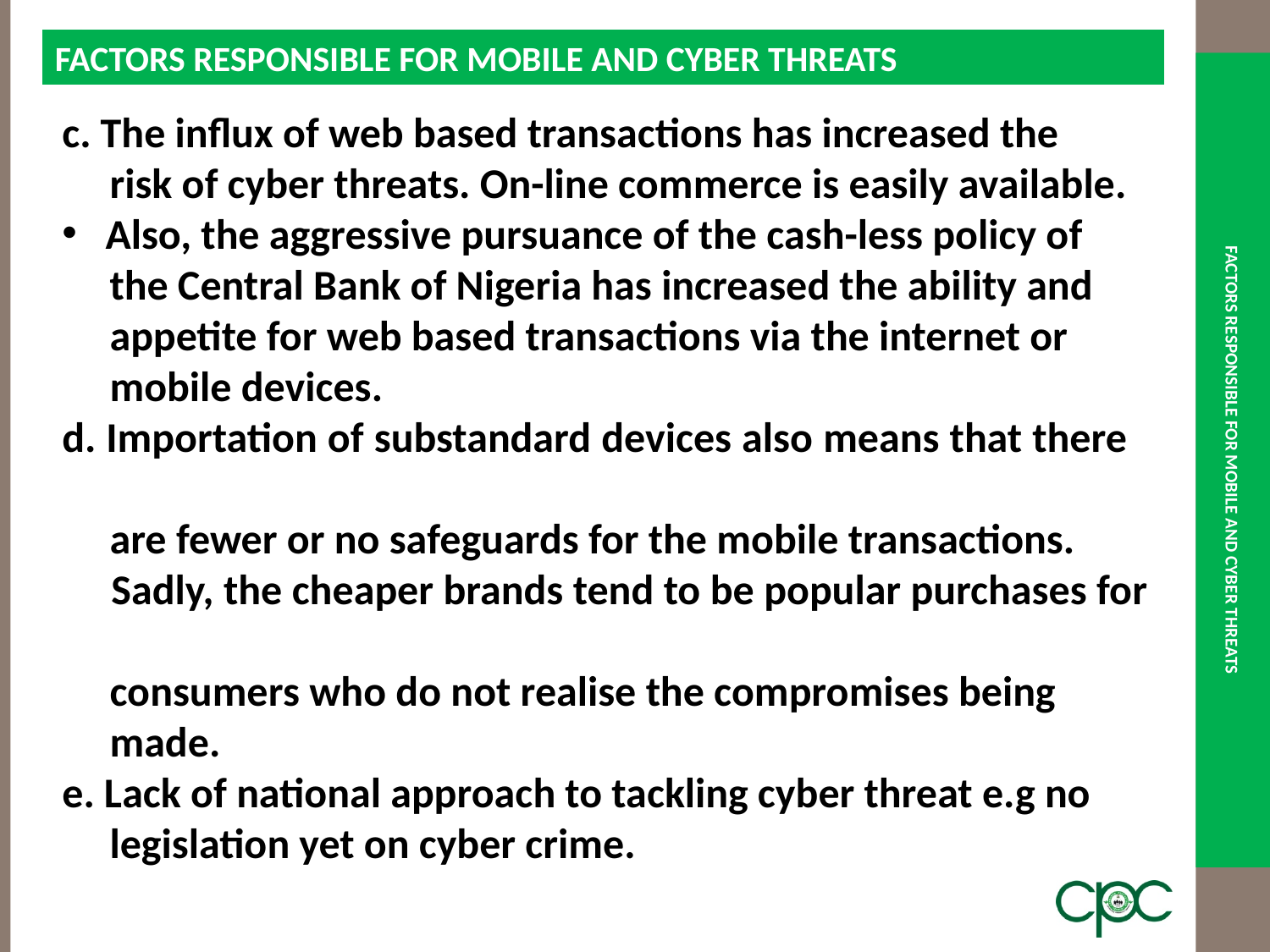

FACTORS RESPONSIBLE FOR MOBILE AND CYBER THREATS

# Factors responsible for mobile and cyber threats
c. The influx of web based transactions has increased the
     risk of cyber threats. On-line commerce is easily available.
   Also, the aggressive pursuance of the cash-less policy of
     the Central Bank of Nigeria has increased the ability and
     appetite for web based transactions via the internet or
     mobile devices.
d. Importation of substandard devices also means that there
     are fewer or no safeguards for the mobile transactions.
     Sadly, the cheaper brands tend to be popular purchases for
     consumers who do not realise the compromises being
     made.
e. Lack of national approach to tackling cyber threat e.g no
     legislation yet on cyber crime.